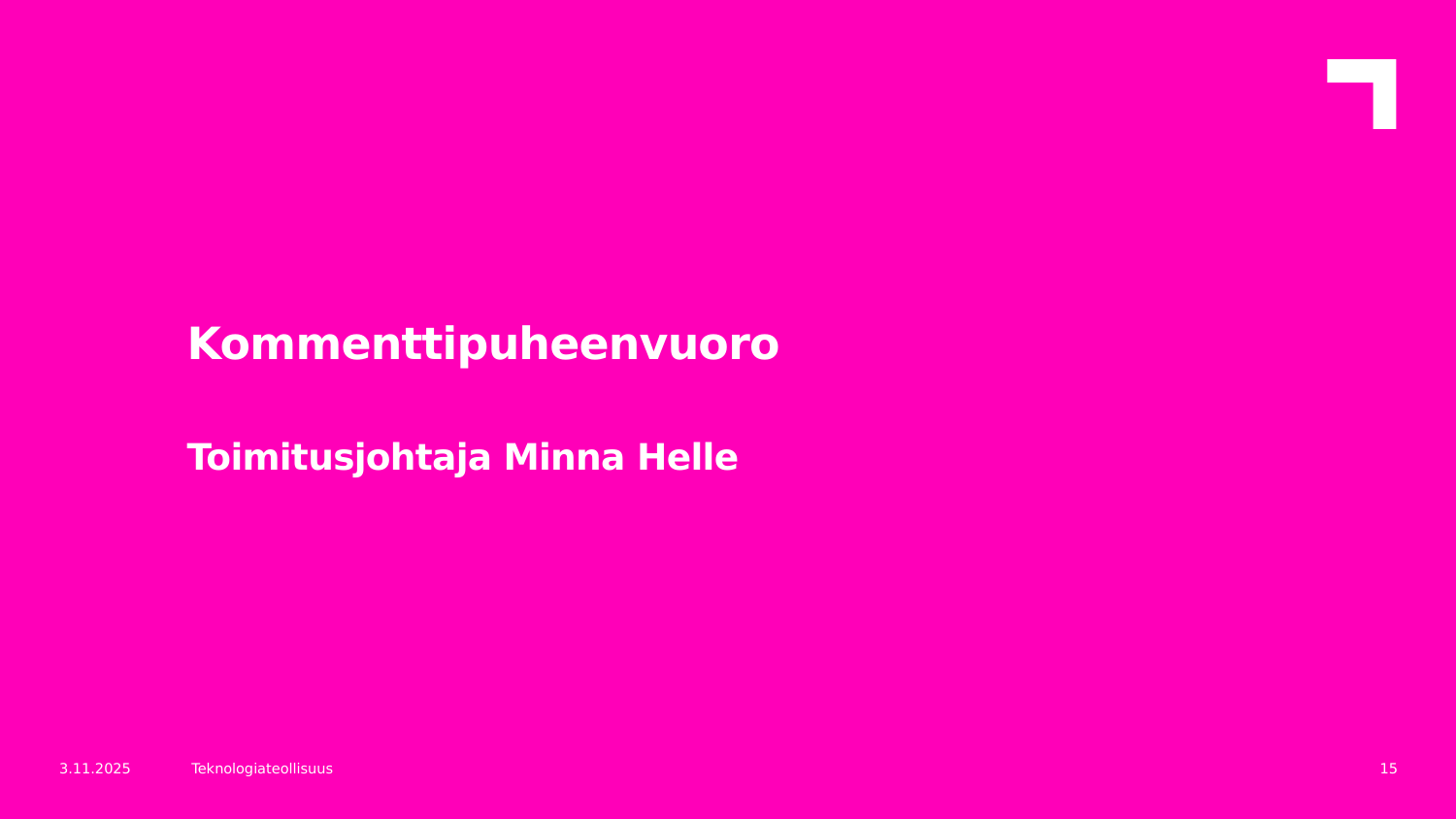

Kommenttipuheenvuoro

Toimitusjohtaja Minna Helle
3.11.2025
Teknologiateollisuus
15